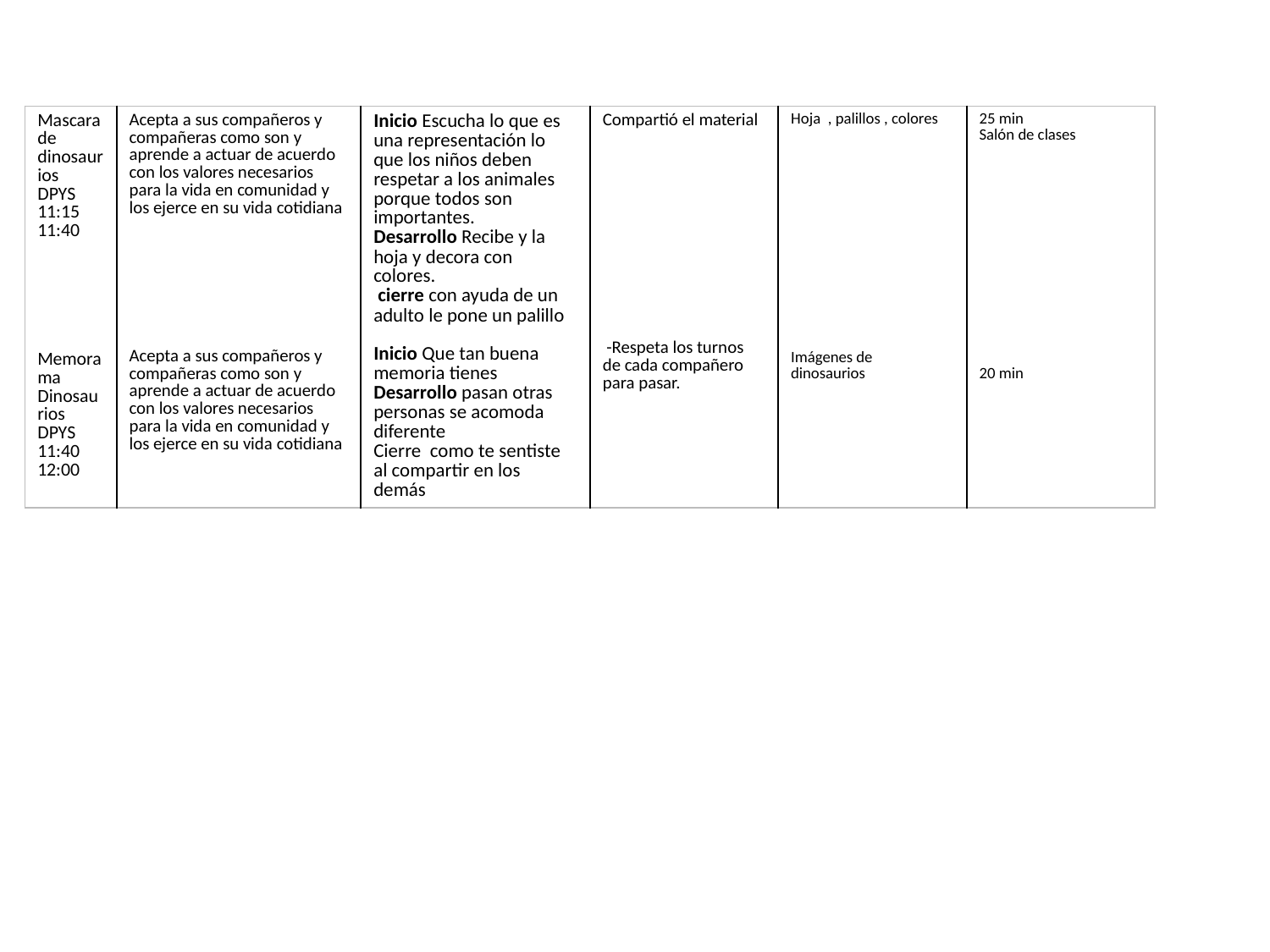

| Mascara de dinosaurios DPYS 11:15 11:40 Memorama Dinosaurios DPYS 11:40 12:00 | Acepta a sus compañeros y compañeras como son y aprende a actuar de acuerdo con los valores necesarios para la vida en comunidad y los ejerce en su vida cotidiana Acepta a sus compañeros y compañeras como son y aprende a actuar de acuerdo con los valores necesarios para la vida en comunidad y los ejerce en su vida cotidiana | Inicio Escucha lo que es una representación lo que los niños deben respetar a los animales porque todos son importantes. Desarrollo Recibe y la hoja y decora con colores. cierre con ayuda de un adulto le pone un palillo Inicio Que tan buena memoria tienes Desarrollo pasan otras personas se acomoda diferente Cierre como te sentiste al compartir en los demás | Compartió el material -Respeta los turnos de cada compañero para pasar. | Hoja , palillos , colores Imágenes de dinosaurios | 25 min Salón de clases 20 min |
| --- | --- | --- | --- | --- | --- |